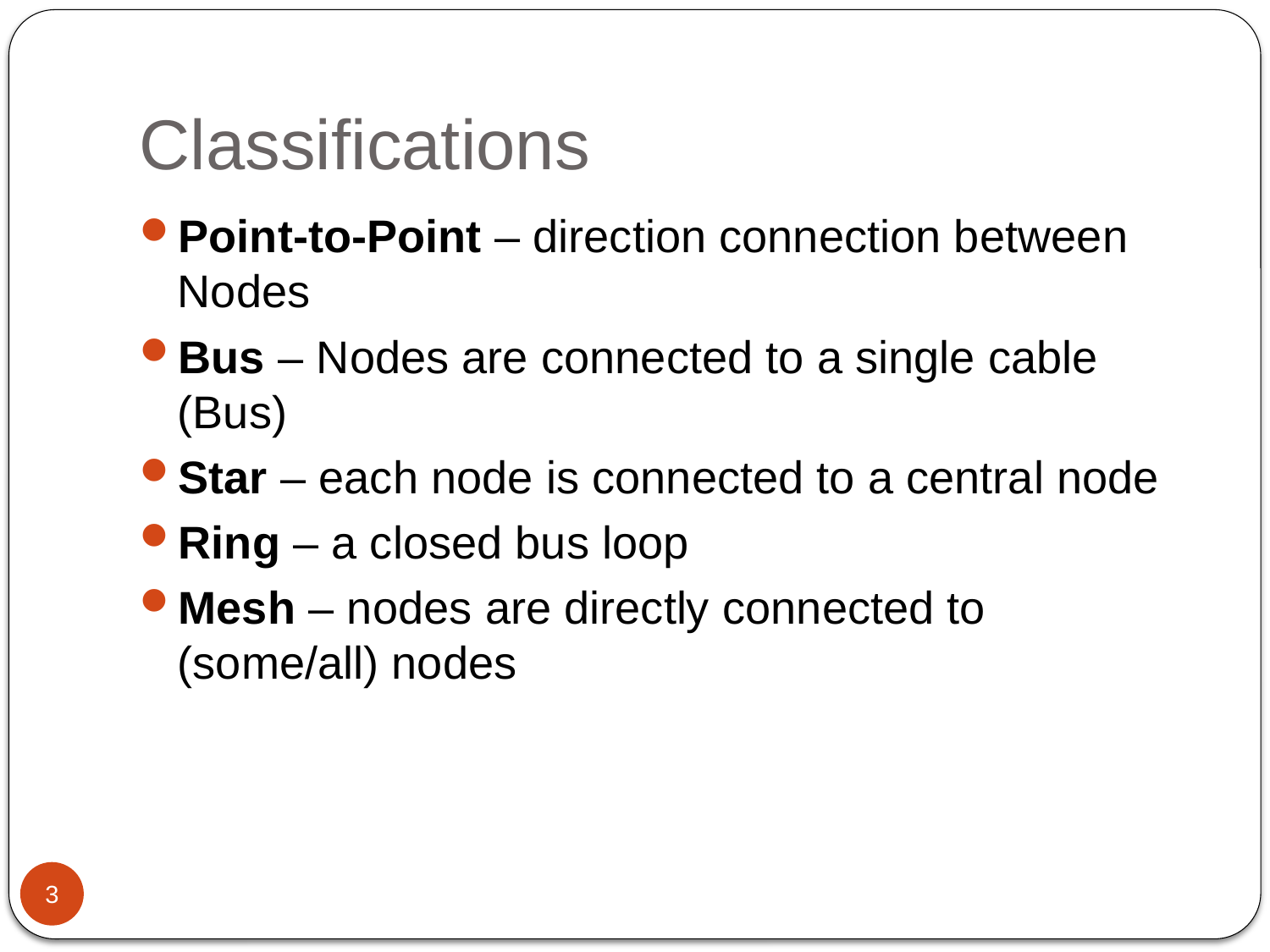

# Classifications
Point-to-Point – direction connection between Nodes
Bus – Nodes are connected to a single cable (Bus)
Star – each node is connected to a central node
Ring – a closed bus loop
Mesh – nodes are directly connected to (some/all) nodes
3